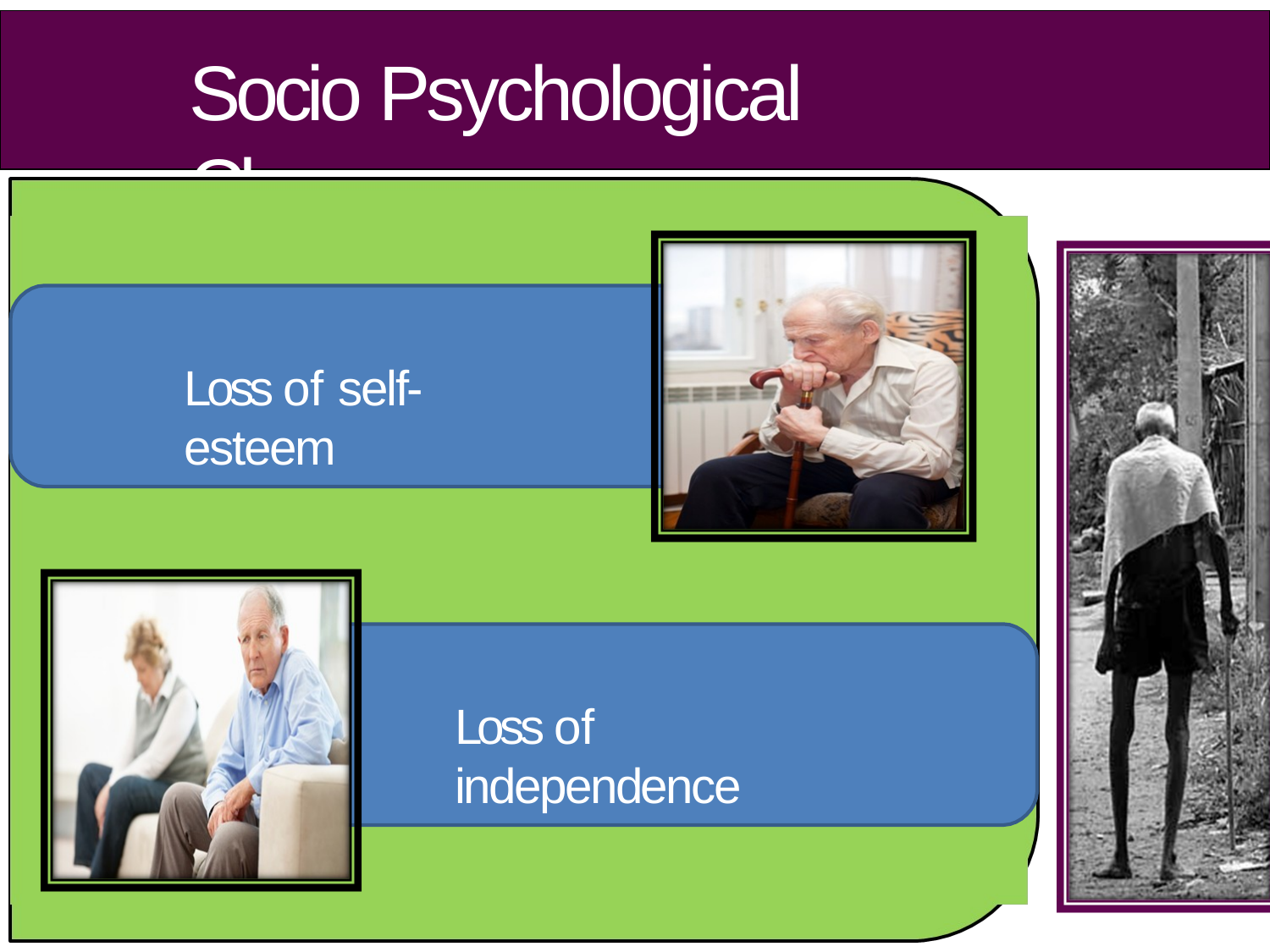

# Socio Psychological Changes

Loss of self-esteem

Loss of independence